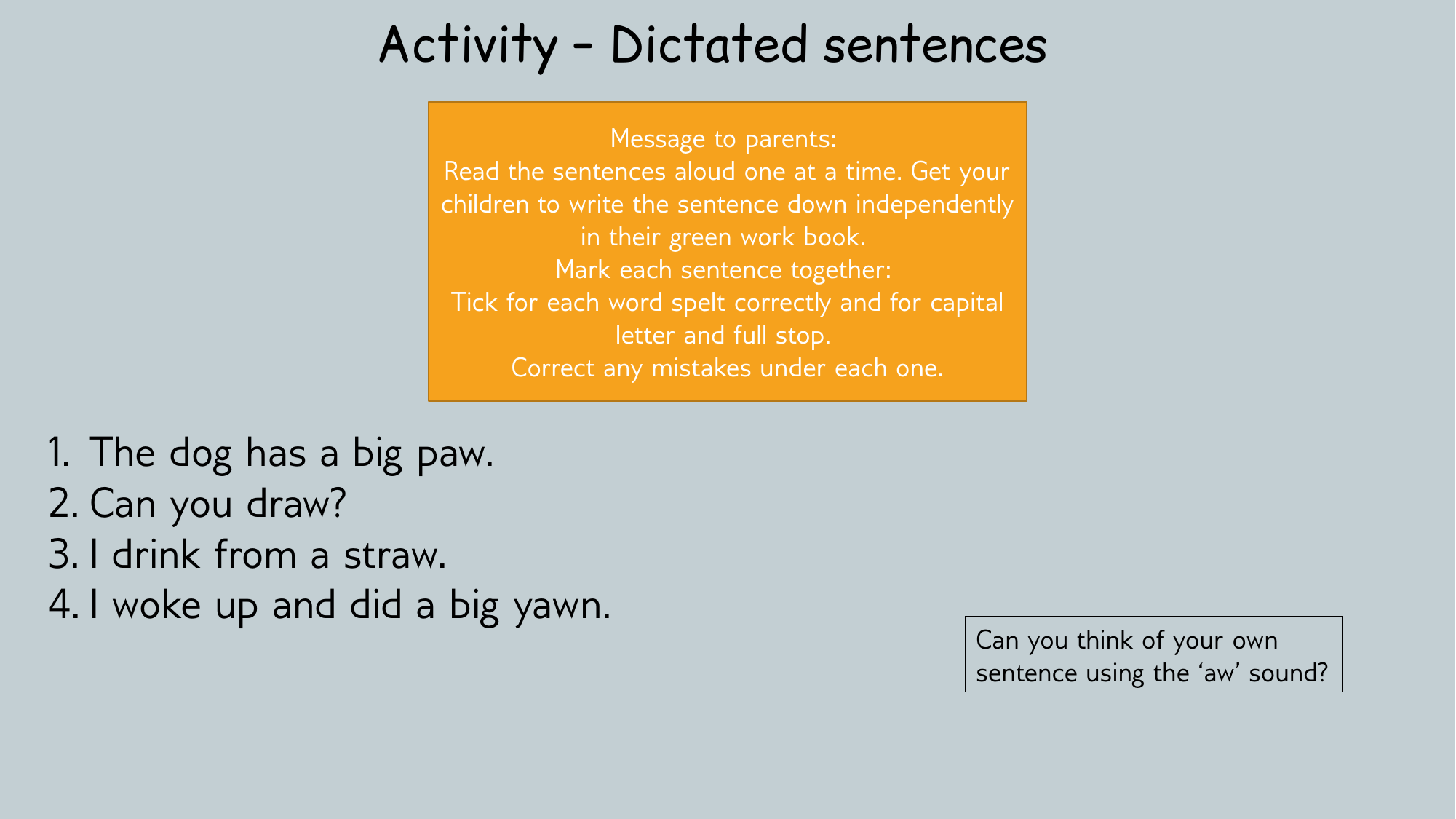

Activity – Dictated sentences
Message to parents:
Read the sentences aloud one at a time. Get your children to write the sentence down independently in their green work book.
Mark each sentence together:
Tick for each word spelt correctly and for capital letter and full stop.
Correct any mistakes under each one.
The dog has a big paw.
Can you draw?
I drink from a straw.
I woke up and did a big yawn.

Can you think of your own sentence using the ‘aw’ sound?